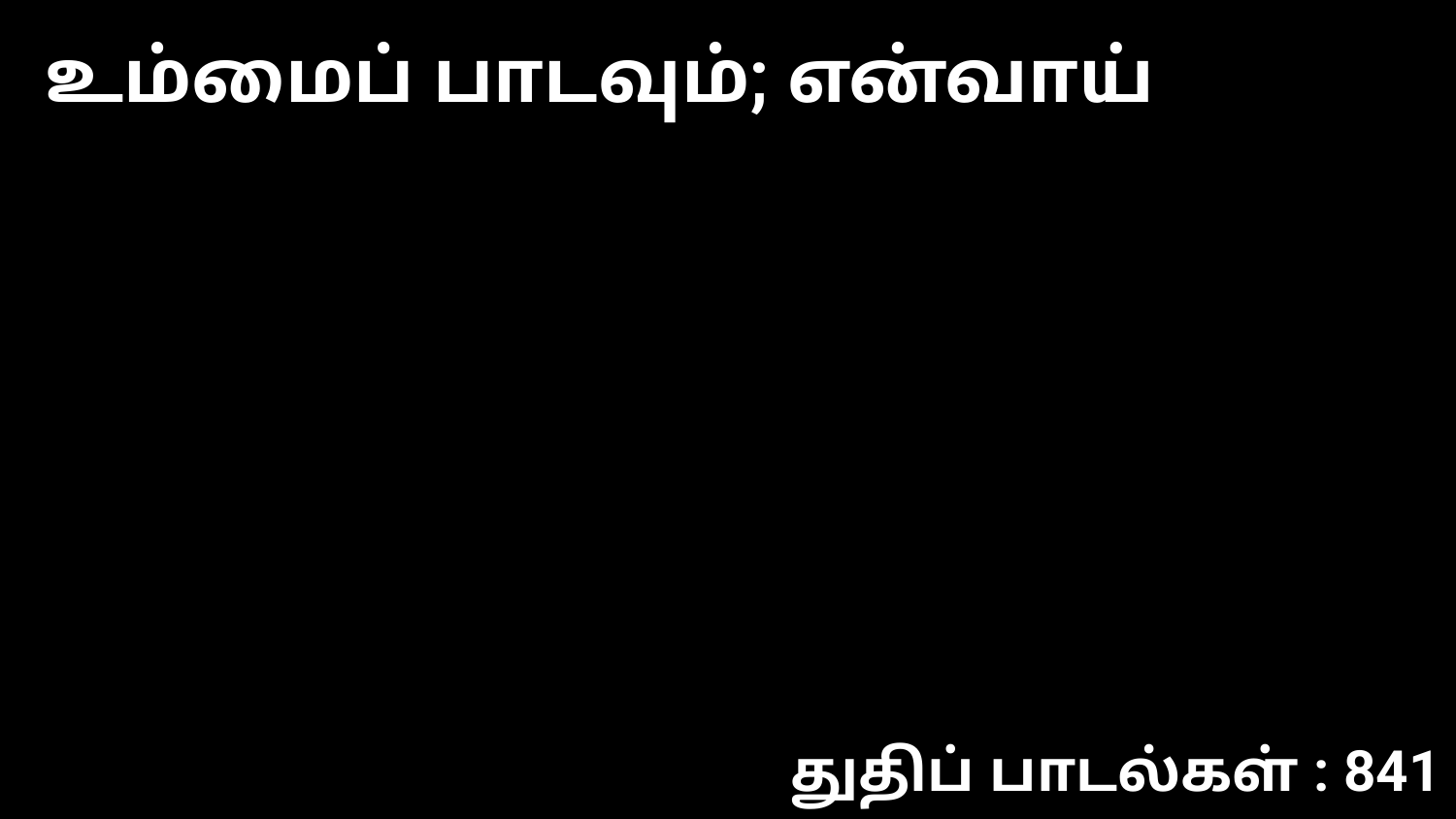

உம்மைப் பாடவும்; என்வாய்
துதிப் பாடல்கள் : 841